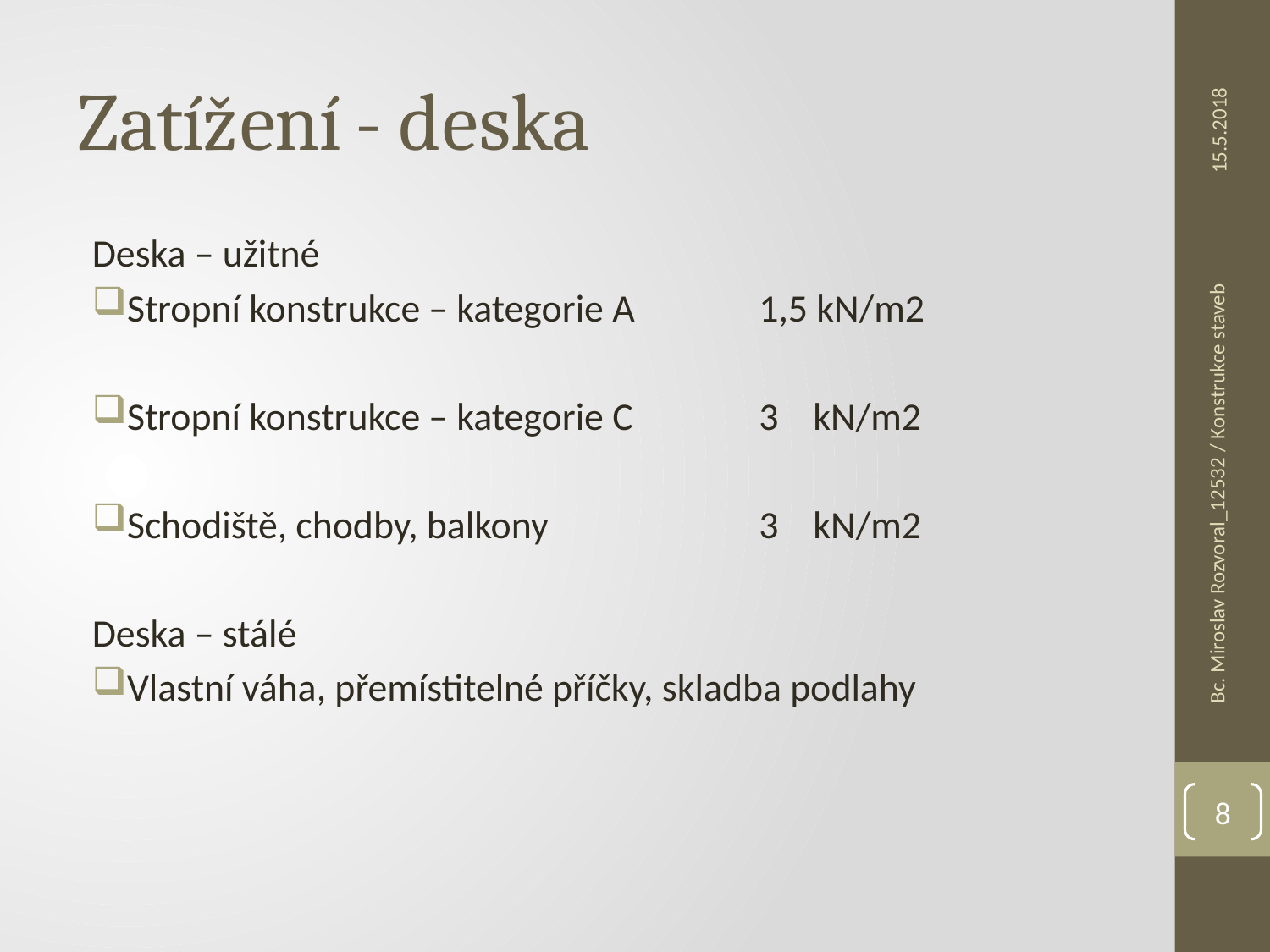

# Zatížení - deska
15.5.2018
Deska – užitné
Stropní konstrukce – kategorie A	1,5 kN/m2

Stropní konstrukce – kategorie C	3    kN/m2

Schodiště, chodby, balkony		3    kN/m2

Deska – stálé
Vlastní váha, přemístitelné příčky, skladba podlahy
Bc. Miroslav Rozvoral_12532 / Konstrukce staveb
8